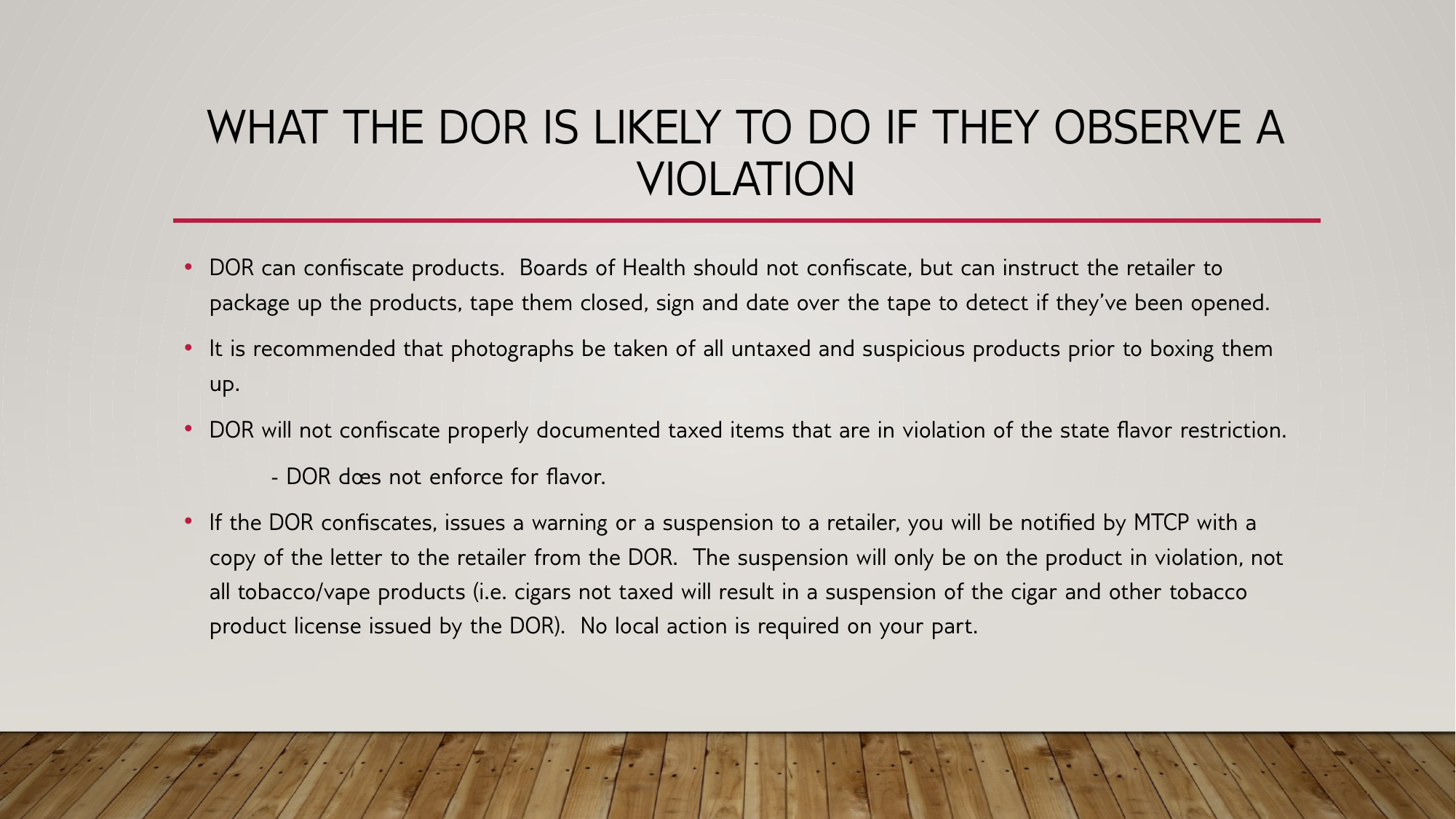

# WHAT THE DOR IS LIKELY TO DO IF THEY OBSERVE A VIOLATION
DOR can confiscate products.  Boards of Health should not confiscate, but can instruct the retailer to package up the products, tape them closed, sign and date over the tape to detect if they’ve been opened.
It is recommended that photographs be taken of all untaxed and suspicious products prior to boxing them up.
DOR will not confiscate properly documented taxed items that are in violation of the state flavor restriction.
	- DOR does not enforce for flavor.
If the DOR confiscates, issues a warning or a suspension to a retailer, you will be notified by MTCP with a copy of the letter to the retailer from the DOR.  The suspension will only be on the product in violation, not all tobacco/vape products (i.e. cigars not taxed will result in a suspension of the cigar and other tobacco product license issued by the DOR).  No local action is required on your part.